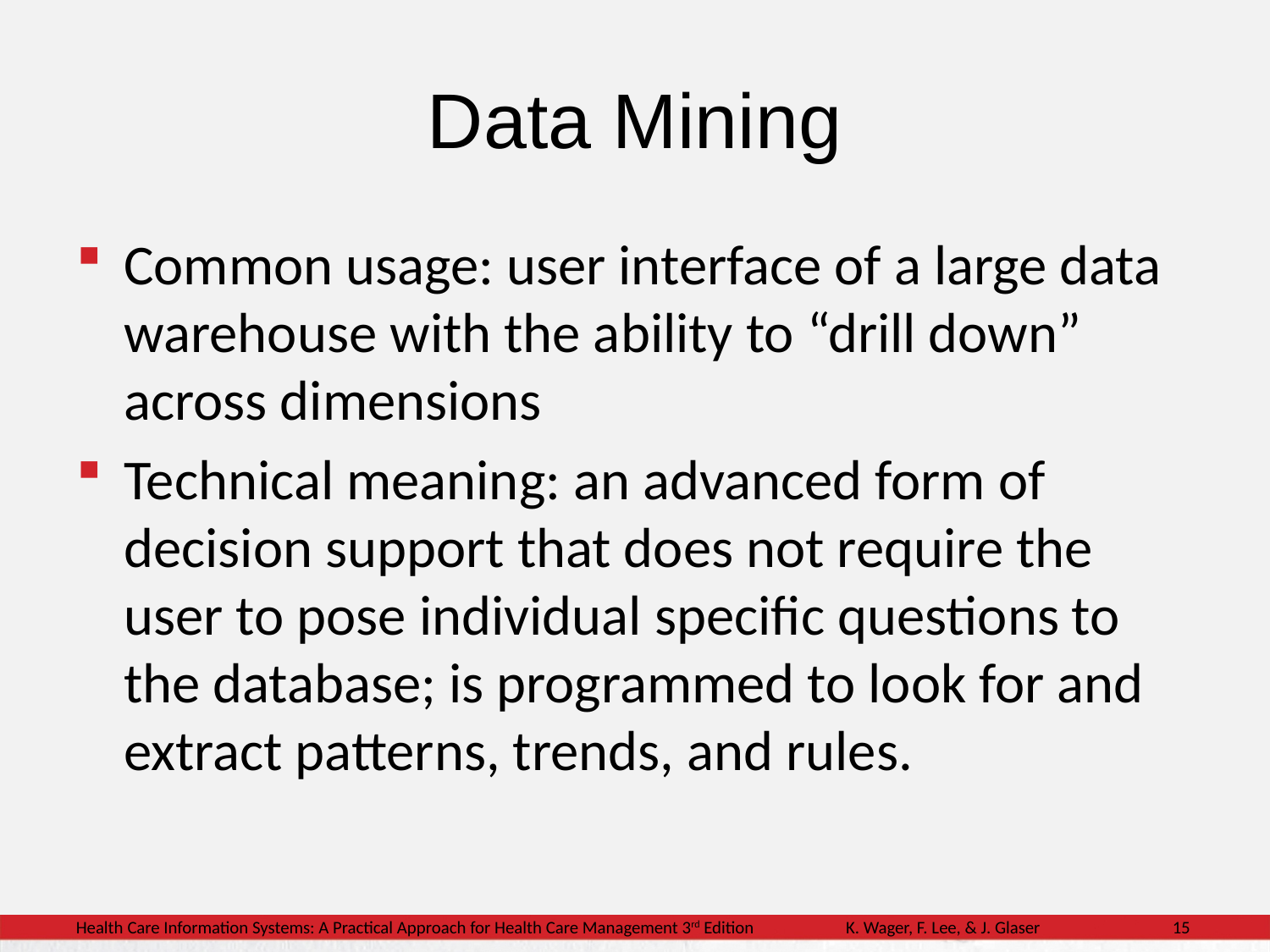

# Data Mining
Common usage: user interface of a large data warehouse with the ability to “drill down” across dimensions
Technical meaning: an advanced form of decision support that does not require the user to pose individual specific questions to the database; is programmed to look for and extract patterns, trends, and rules.